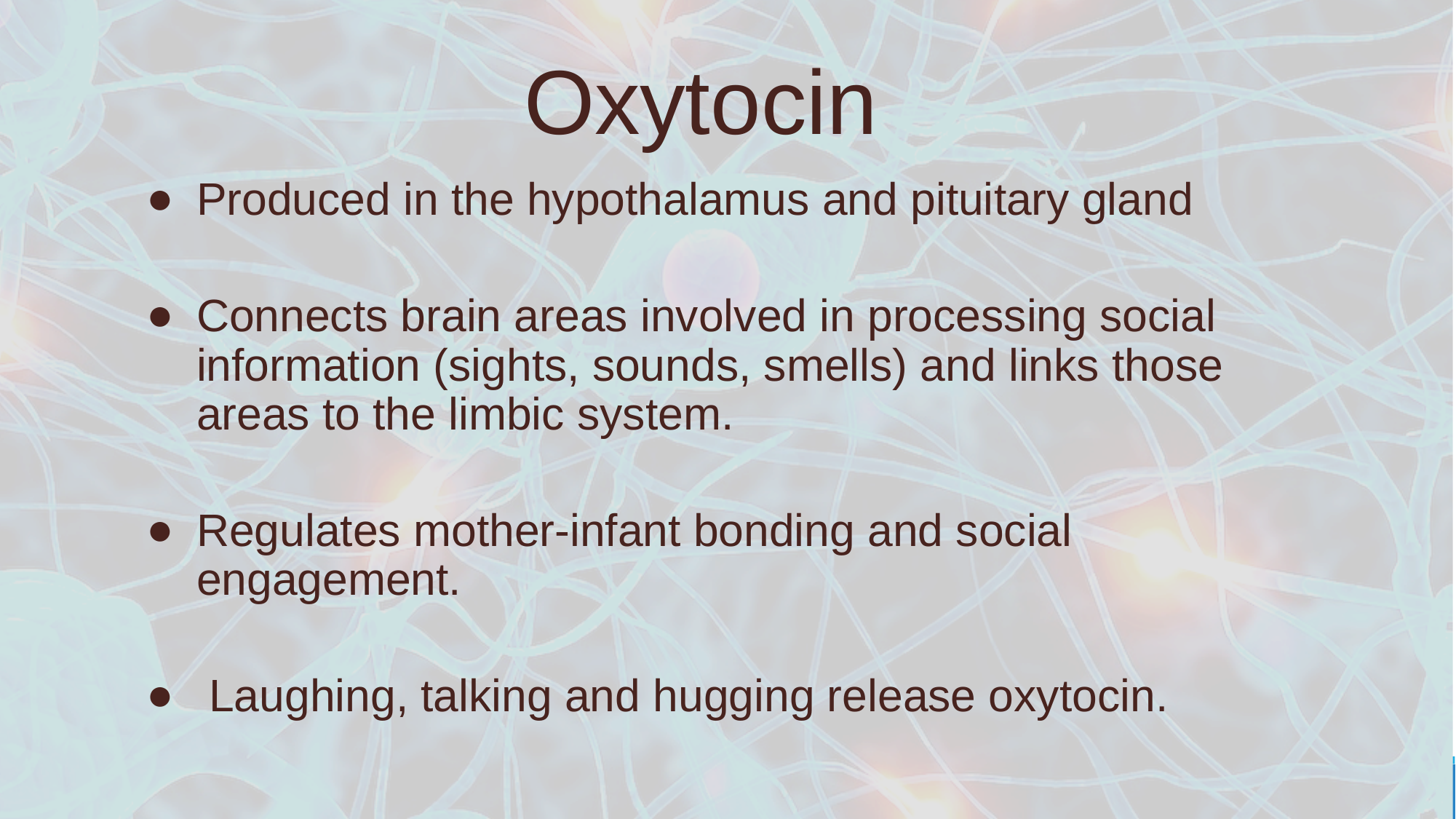

# Oxytocin
Produced in the hypothalamus and pituitary gland

Connects brain areas involved in processing social information (sights, sounds, smells) and links those areas to the limbic system.

Regulates mother-infant bonding and social engagement.

 Laughing, talking and hugging release oxytocin.